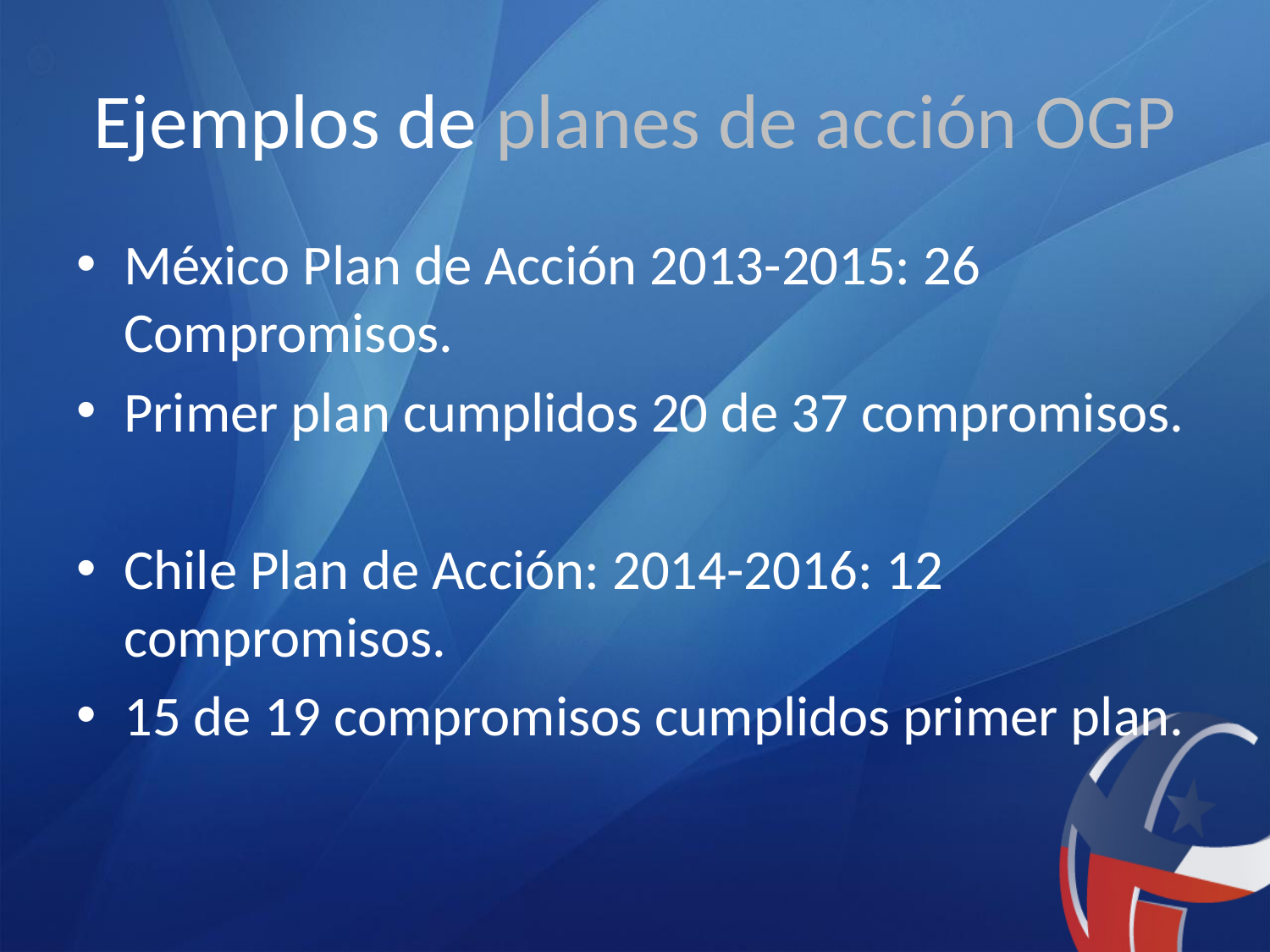

# Ejemplos de planes de acción OGP
México Plan de Acción 2013-2015: 26 Compromisos.
Primer plan cumplidos 20 de 37 compromisos.

Chile Plan de Acción: 2014-2016: 12 compromisos.
15 de 19 compromisos cumplidos primer plan.